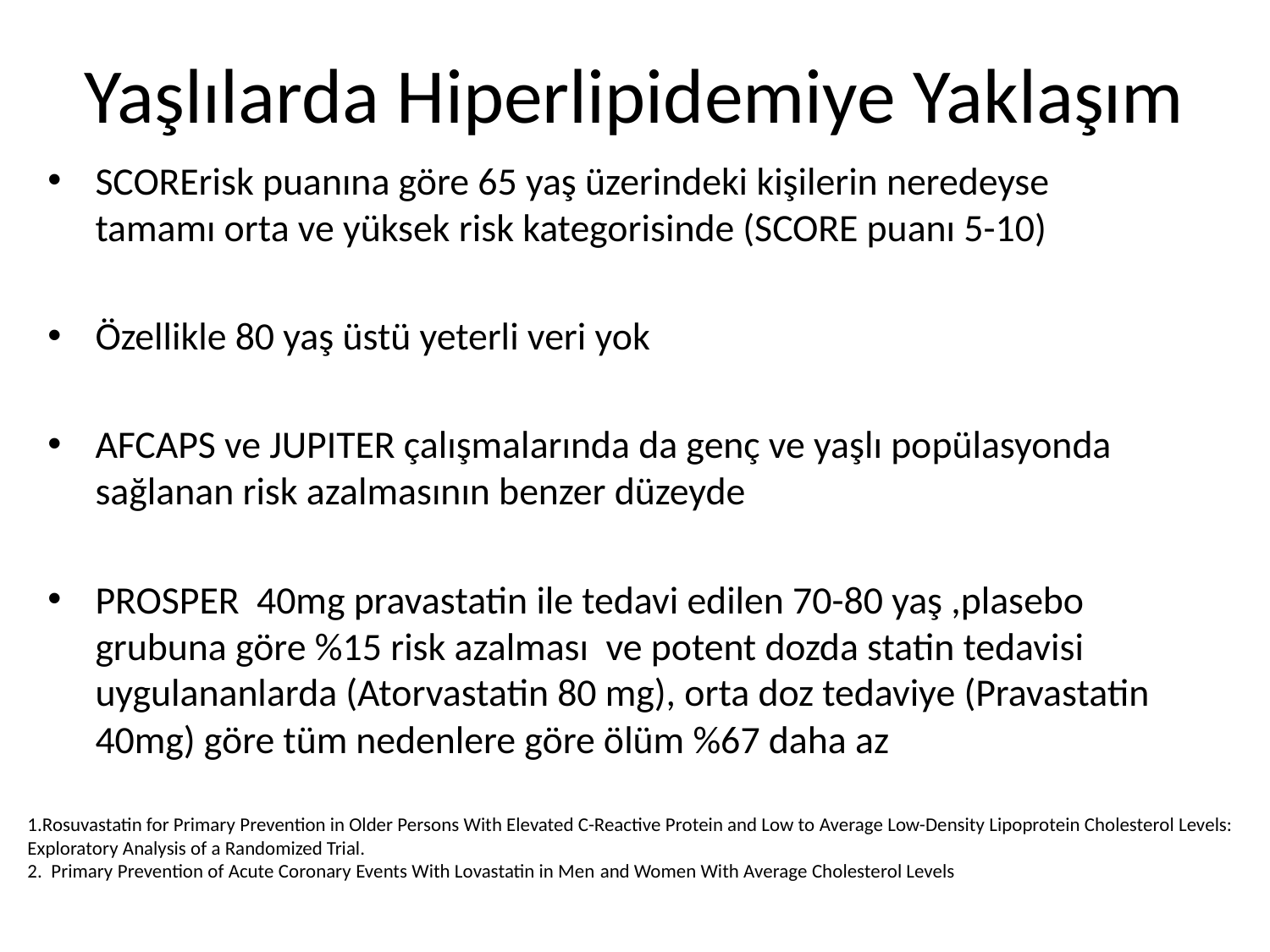

# Yaşlılarda Hiperlipidemiye Yaklaşım
SCORErisk puanına göre 65 yaş üzerindeki kişilerin neredeyse tamamı orta ve yüksek risk kategorisinde (SCORE puanı 5-10)

Özellikle 80 yaş üstü yeterli veri yok

AFCAPS ve JUPITER çalışmalarında da genç ve yaşlı popülasyonda sağlanan risk azalmasının benzer düzeyde

PROSPER  40mg pravastatin ile tedavi edilen 70-80 yaş ,plasebo grubuna göre %15 risk azalması  ve potent dozda statin tedavisi uygulananlarda (Atorvastatin 80 mg), orta doz tedaviye (Pravastatin 40mg) göre tüm nedenlere göre ölüm %67 daha az

1.Rosuvastatin for Primary Prevention in Older Persons With Elevated C-Reactive Protein and Low to Average Low-Density Lipoprotein Cholesterol Levels: Exploratory Analysis of a Randomized Trial.
2.  Primary Prevention of Acute Coronary Events With Lovastatin in Men and Women With Average Cholesterol Levels